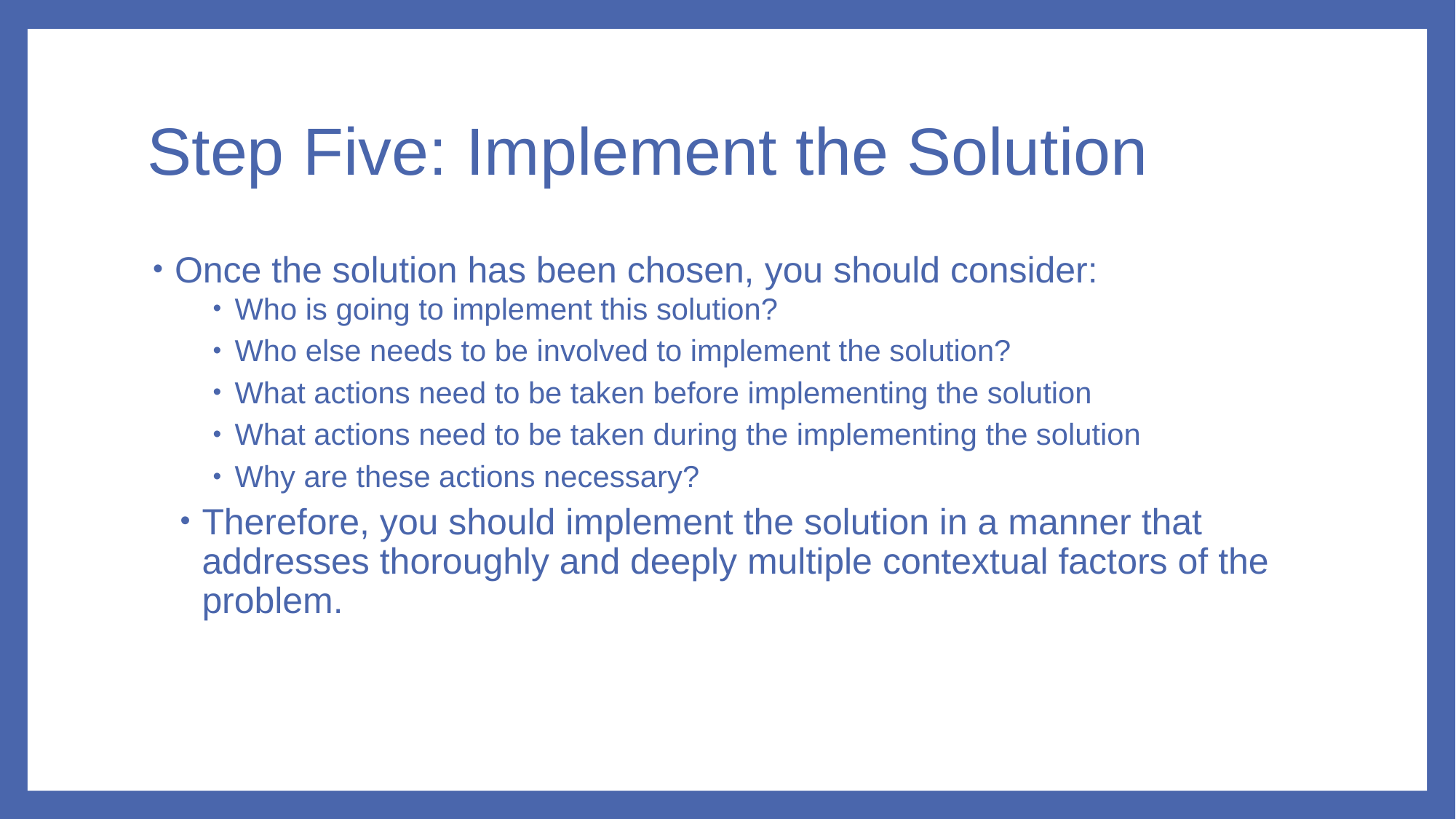

# Step Five: Implement the Solution
Once the solution has been chosen, you should consider:
Who is going to implement this solution?
Who else needs to be involved to implement the solution?
What actions need to be taken before implementing the solution
What actions need to be taken during the implementing the solution
Why are these actions necessary?
Therefore, you should implement the solution in a manner that addresses thoroughly and deeply multiple contextual factors of the problem.